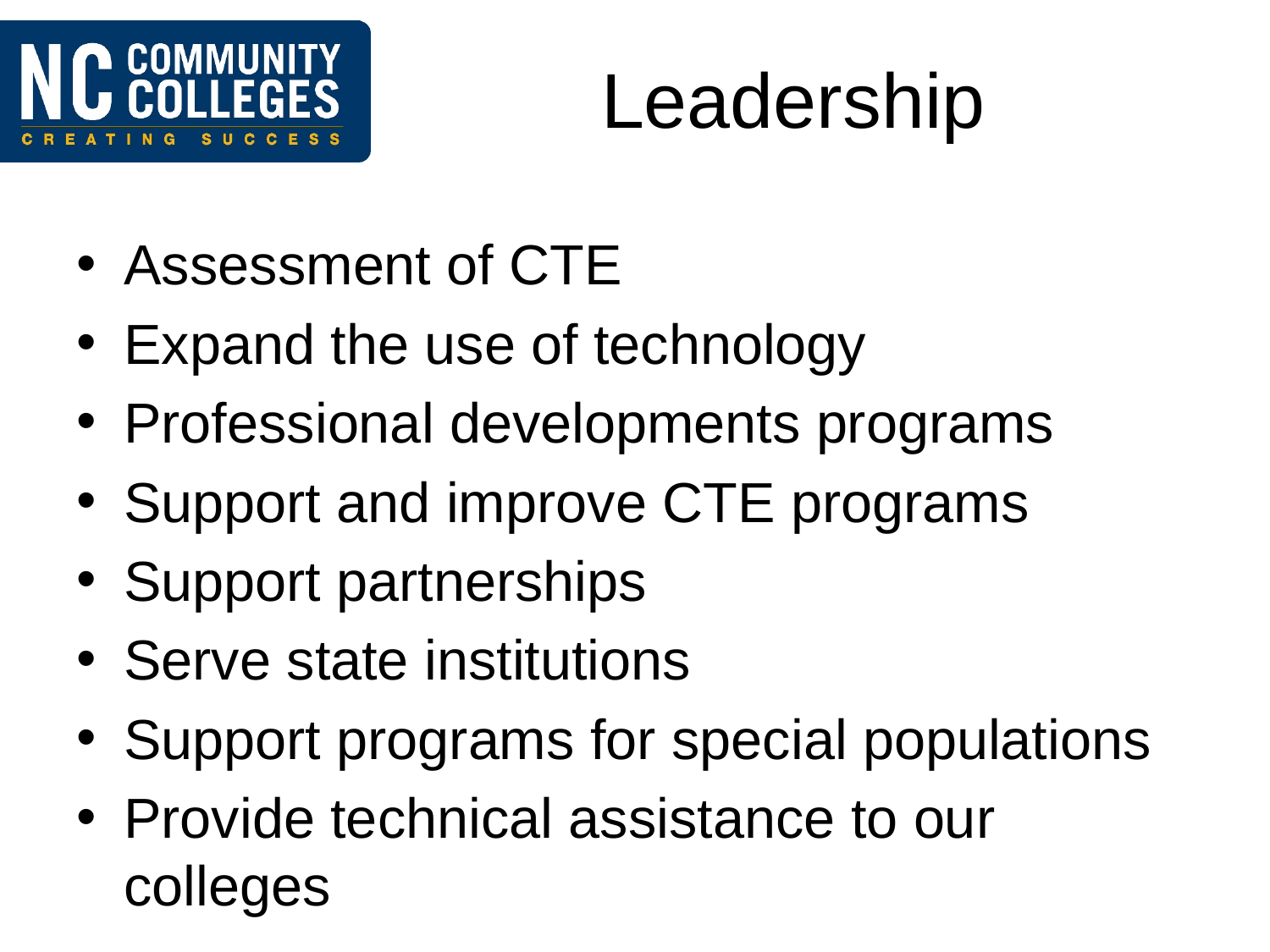

# Leadership
Assessment of CTE
Expand the use of technology
Professional developments programs
Support and improve CTE programs
Support partnerships
Serve state institutions
Support programs for special populations
Provide technical assistance to our colleges